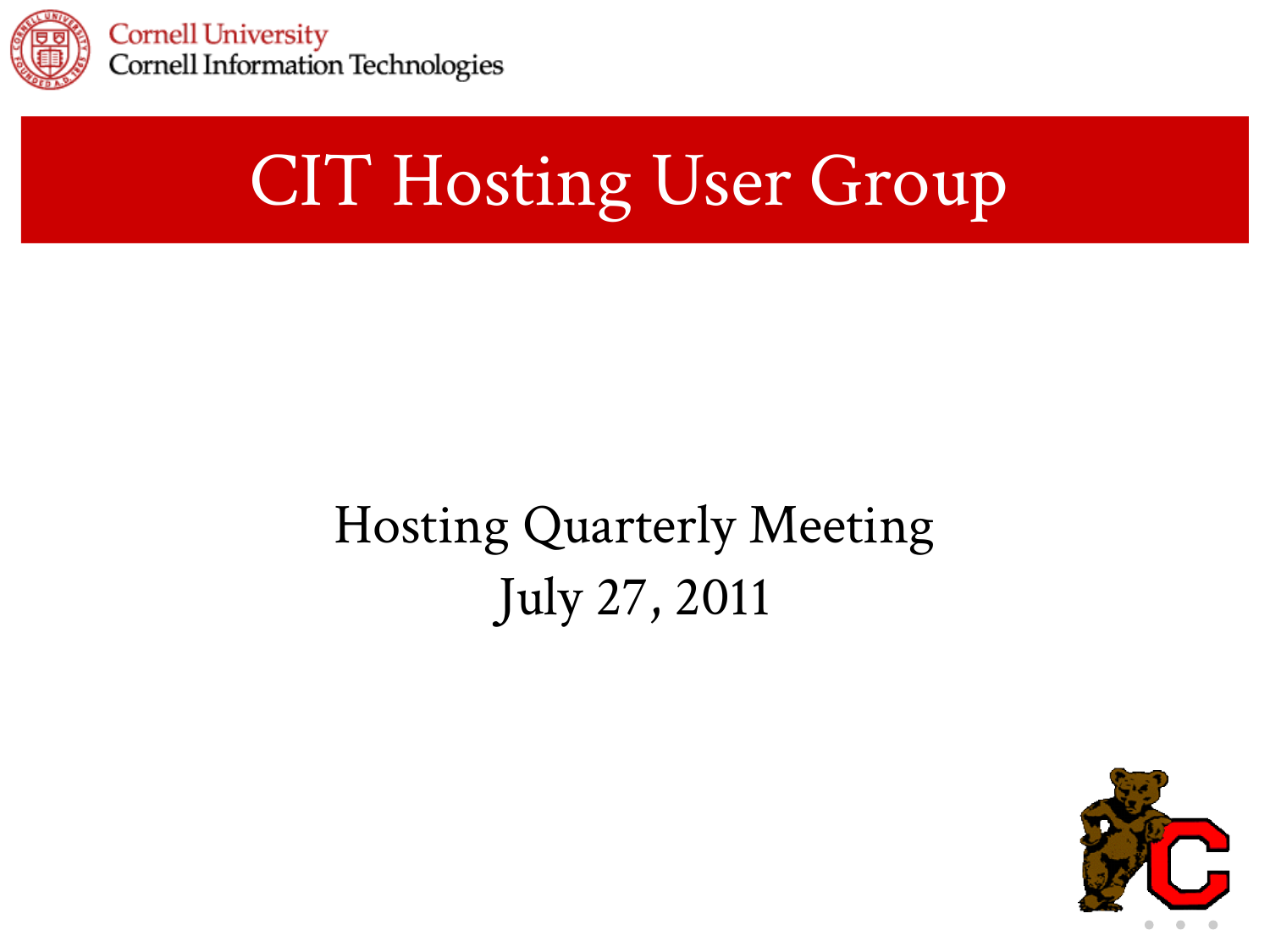

# CIT Hosting User Group

Hosting Quarterly Meeting
July 27, 2011
10-28-08